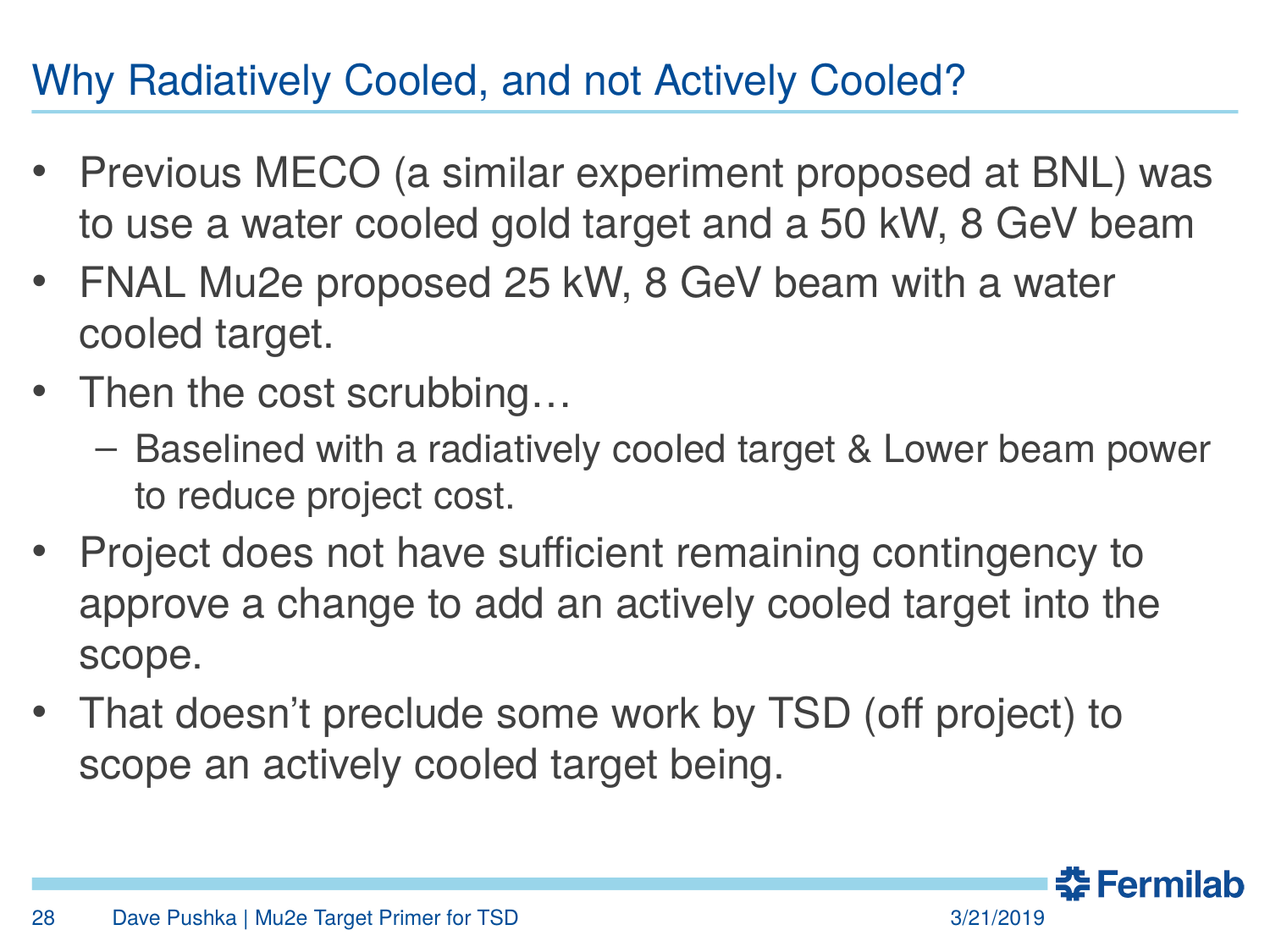

# Why Radiatively Cooled, and not Actively Cooled?
Previous MECO (a similar experiment proposed at BNL) was to use a water cooled gold target and a 50 kW, 8 GeV beam
FNAL Mu2e proposed 25 kW, 8 GeV beam with a water cooled target.
Then the cost scrubbing…
Baselined with a radiatively cooled target & Lower beam power to reduce project cost.
Project does not have sufficient remaining contingency to approve a change to add an actively cooled target into the scope.
That doesn’t preclude some work by TSD (off project) to scope an actively cooled target being.

28
Dave Pushka | Mu2e Target Primer for TSD
3/21/2019